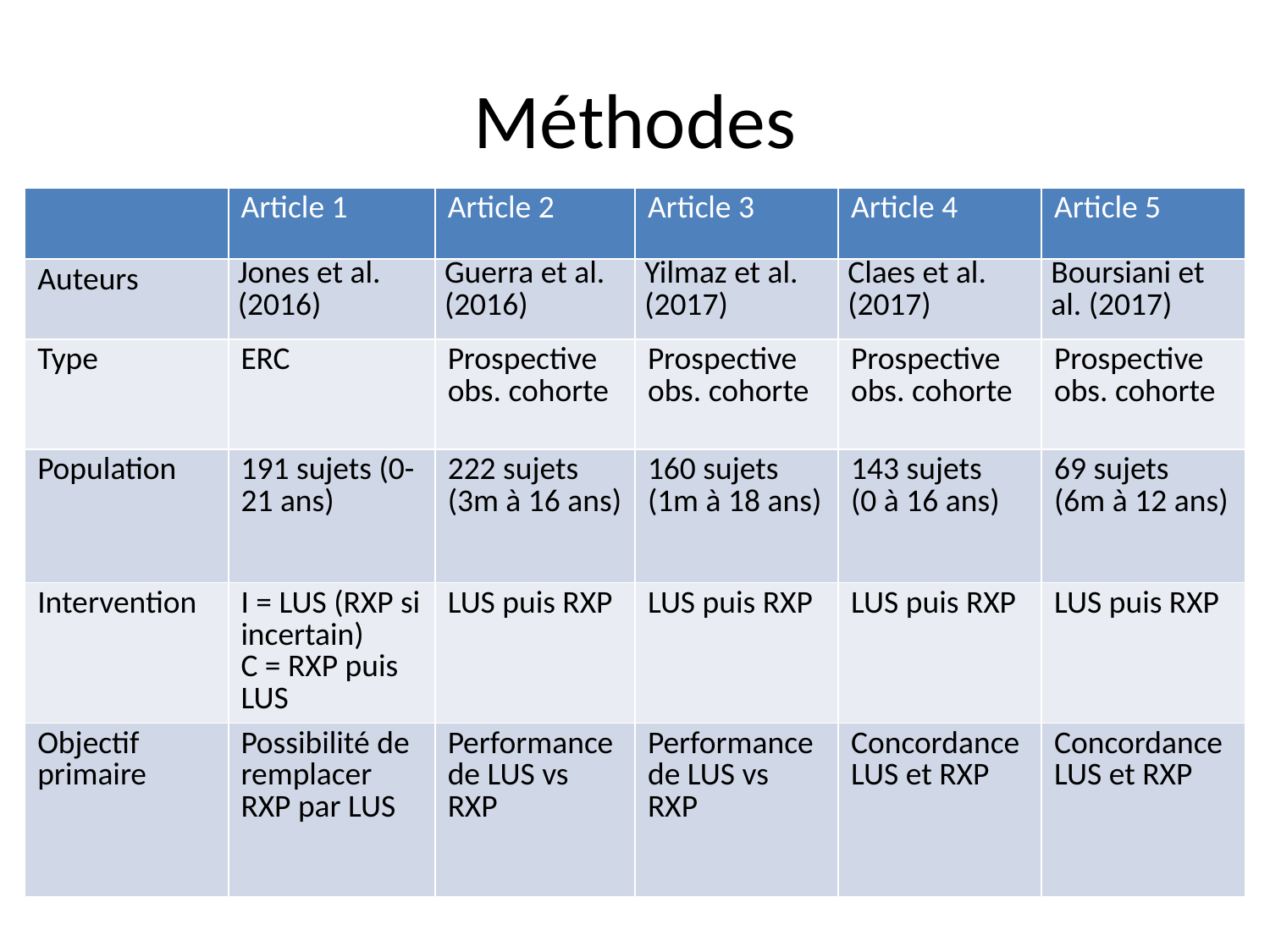

# Méthodes
|  | Article 1 | Article 2 | Article 3 | Article 4 | Article 5 |
| --- | --- | --- | --- | --- | --- |
| Auteurs | Jones et al. (2016) | Guerra et al. (2016) | Yilmaz et al. (2017) | Claes et al. (2017) | Boursiani et al. (2017) |
| Type | ERC | Prospective obs. cohorte | Prospective obs. cohorte | Prospective obs. cohorte | Prospective obs. cohorte |
| Population | 191 sujets (0-21 ans) | 222 sujets (3m à 16 ans) | 160 sujets (1m à 18 ans) | 143 sujets (0 à 16 ans) | 69 sujets (6m à 12 ans) |
| Intervention | I = LUS (RXP si incertain) C = RXP puis LUS | LUS puis RXP | LUS puis RXP | LUS puis RXP | LUS puis RXP |
| Objectif primaire | Possibilité de remplacer RXP par LUS | Performance de LUS vs RXP | Performance de LUS vs RXP | Concordance LUS et RXP | Concordance LUS et RXP |